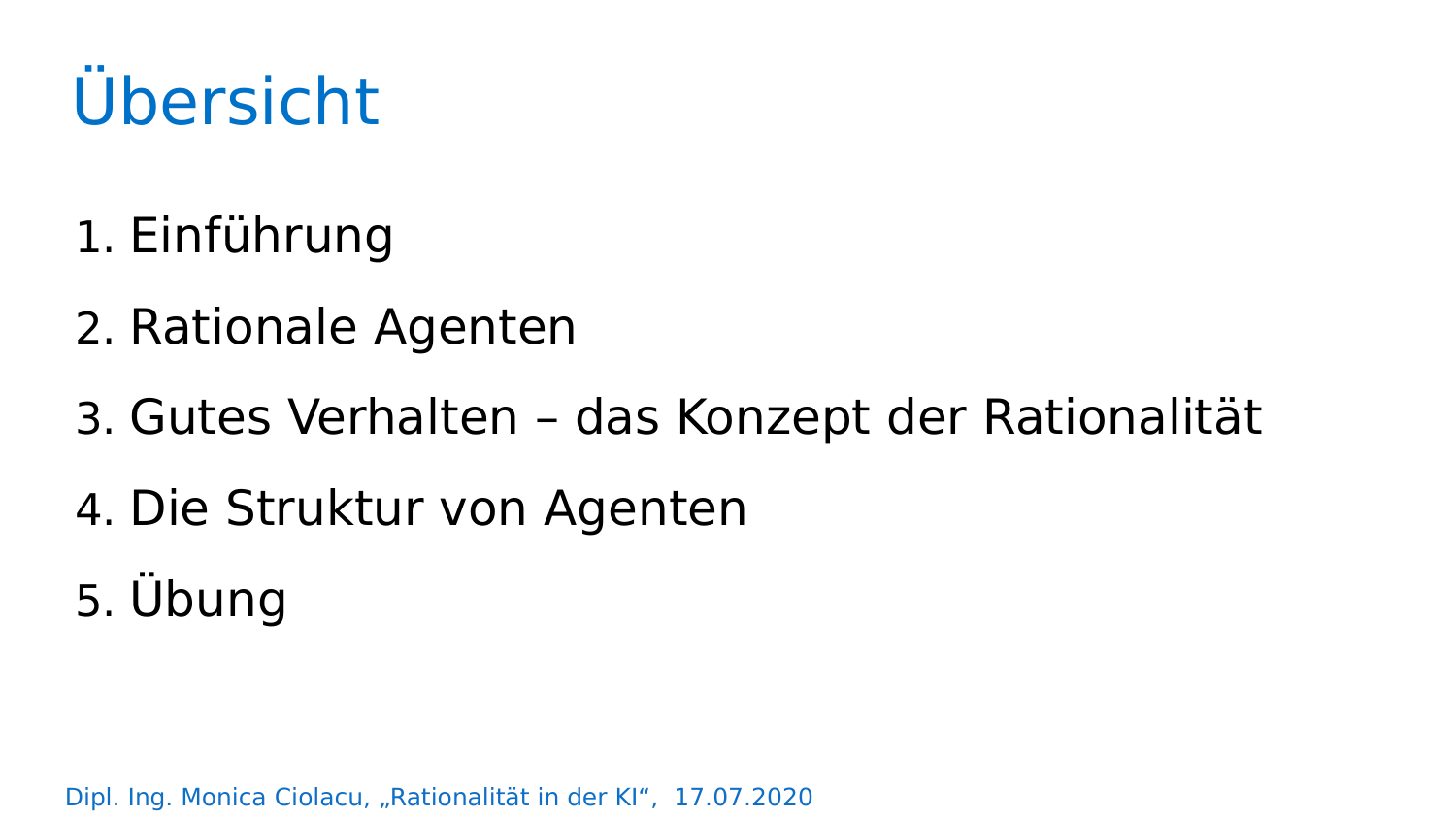

Übersicht

Einführung
Rationale Agenten
Gutes Verhalten – das Konzept der Rationalität
Die Struktur von Agenten
Übung